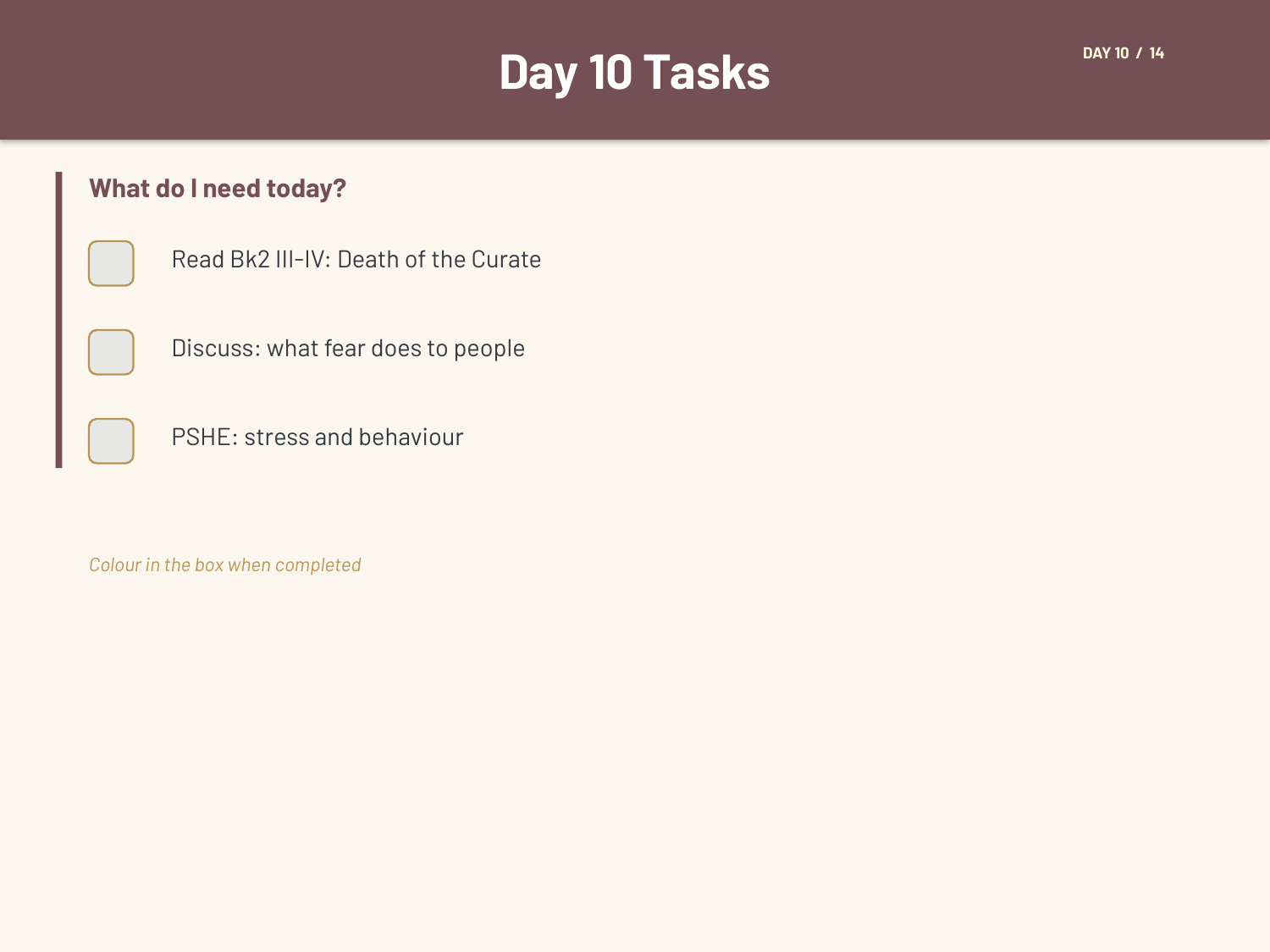

Day 10 Tasks
DAY 10  /  14
What do I need today?

Read Bk2 III-IV: Death of the Curate

Discuss: what fear does to people

PSHE: stress and behaviour

Colour in the box when completed